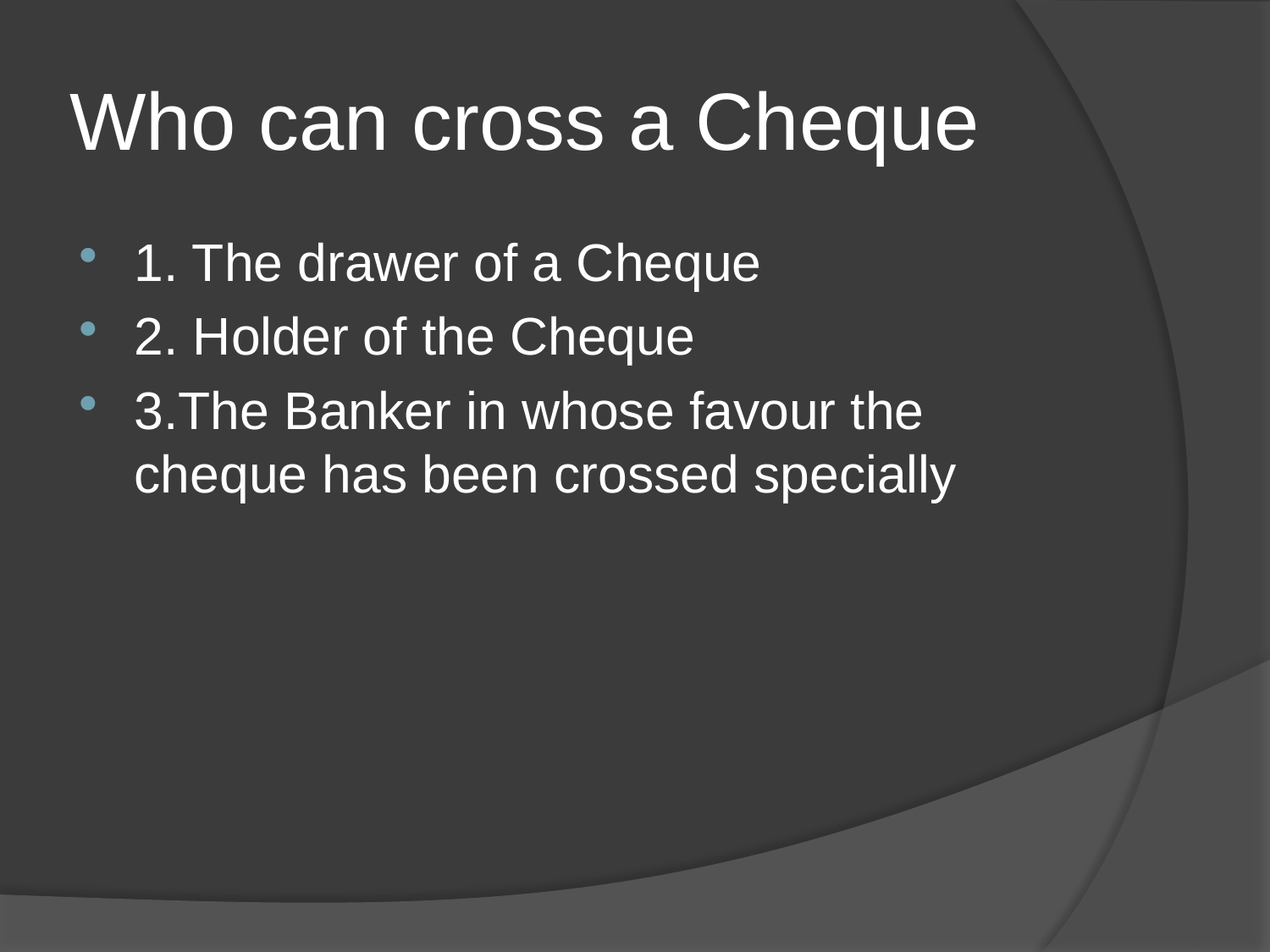

# Who can cross a Cheque
1. The drawer of a Cheque
2. Holder of the Cheque
3.The Banker in whose favour the cheque has been crossed specially